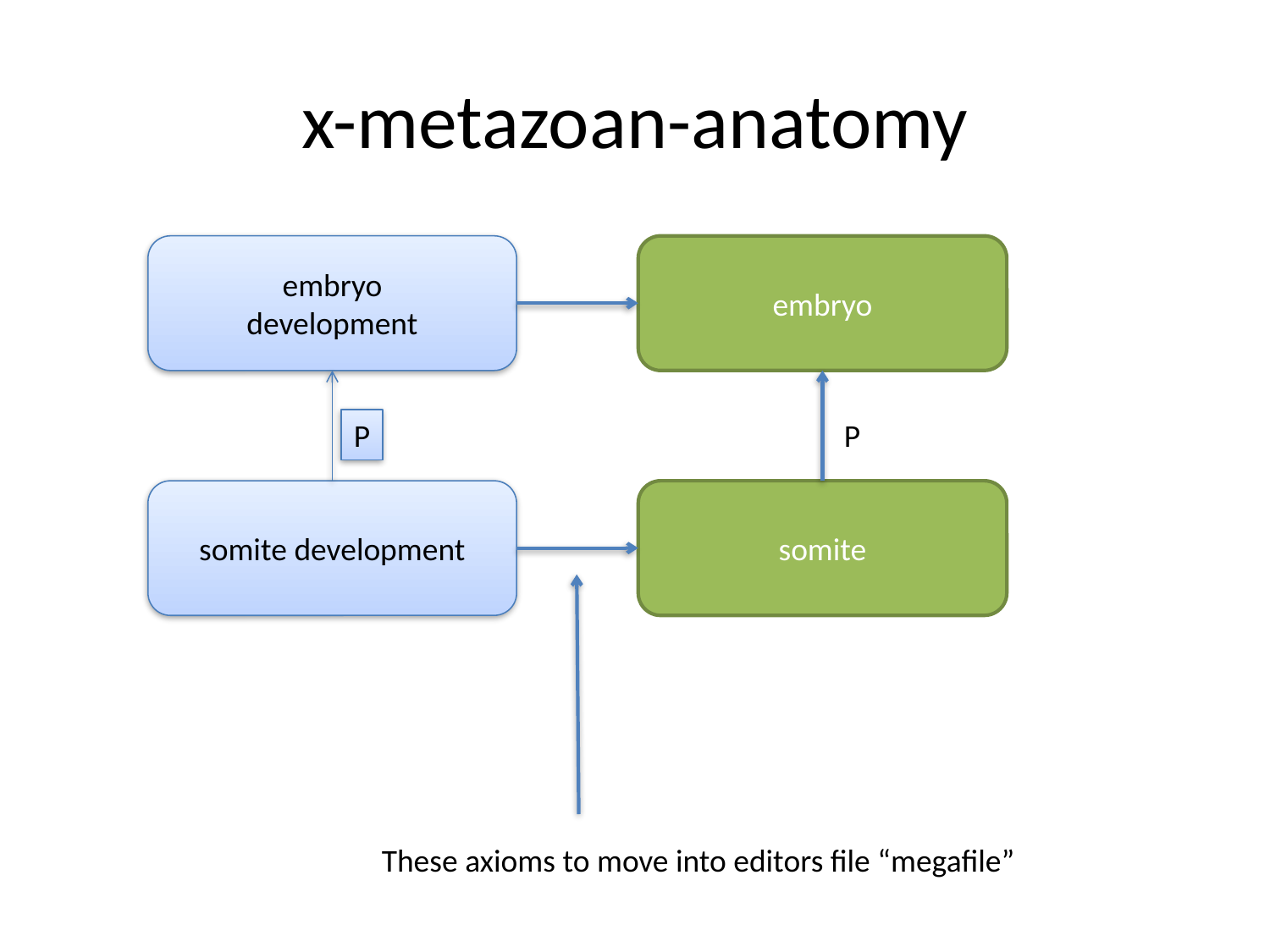

# x-metazoan-anatomy
embryo
development
embryo
P
P
somite development
somite
These axioms to move into editors file “megafile”